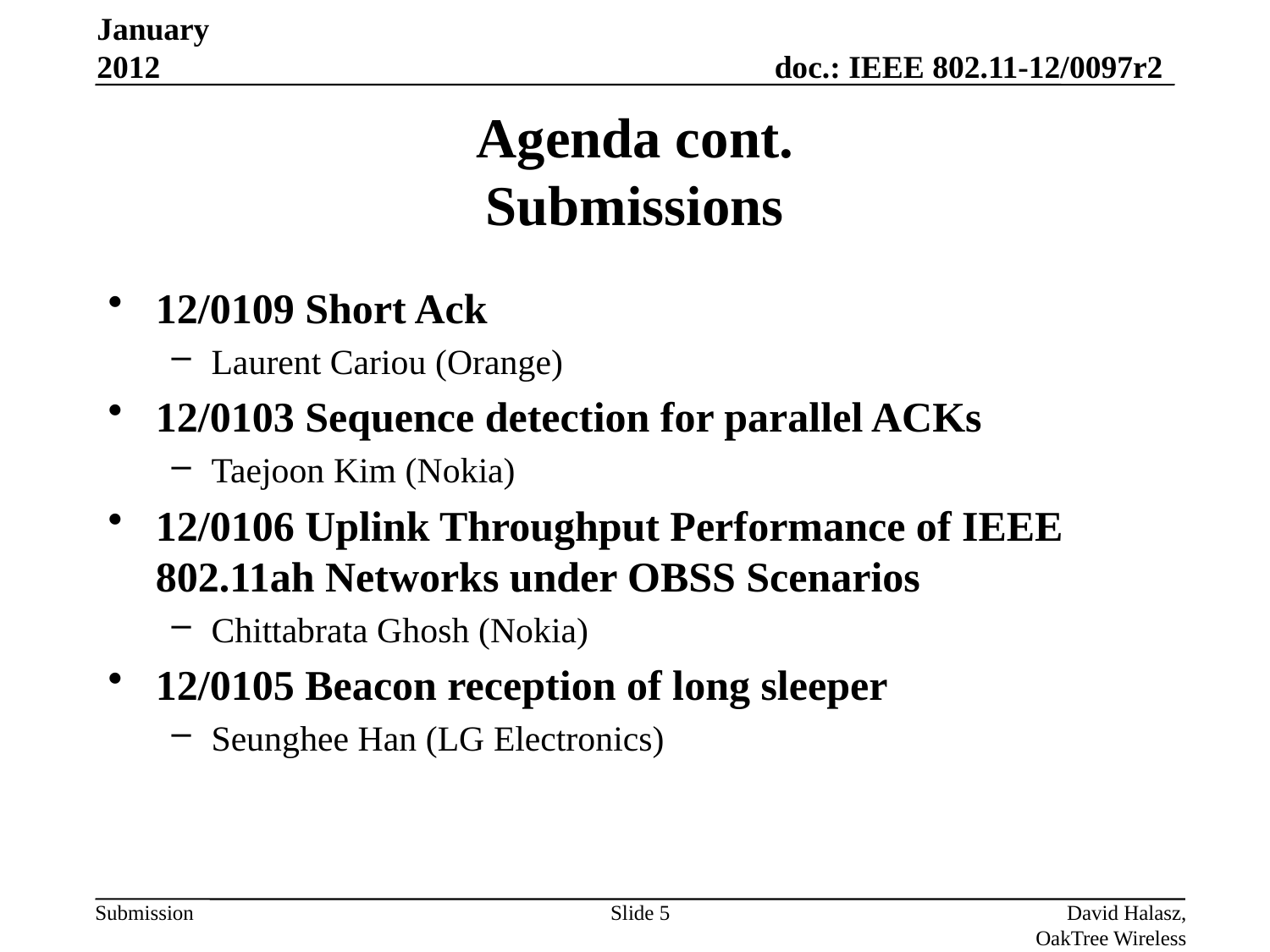

January 2012
# Agenda cont. Submissions
12/0109 Short Ack
Laurent Cariou (Orange)
12/0103 Sequence detection for parallel ACKs
Taejoon Kim (Nokia)
12/0106 Uplink Throughput Performance of IEEE 802.11ah Networks under OBSS Scenarios
Chittabrata Ghosh (Nokia)
12/0105 Beacon reception of long sleeper
Seunghee Han (LG Electronics)
Slide 5
David Halasz, OakTree Wireless